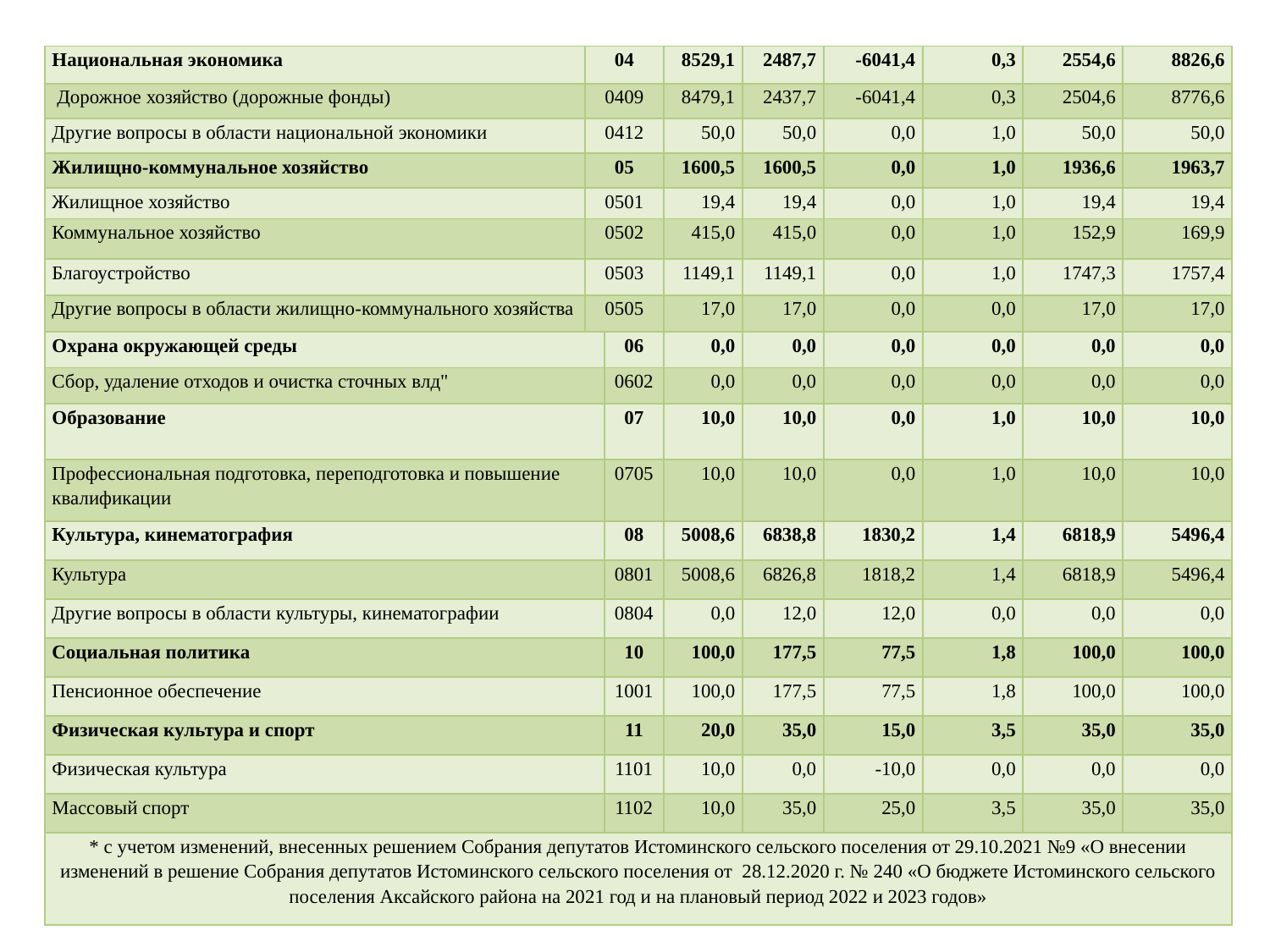

| Национальная экономика | 04 |  | 8529,1 | 2487,7 | -6041,4 | 0,3 | 2554,6 | 8826,6 |
| --- | --- | --- | --- | --- | --- | --- | --- | --- |
| Дорожное хозяйство (дорожные фонды) | 0409 |  | 8479,1 | 2437,7 | -6041,4 | 0,3 | 2504,6 | 8776,6 |
| Другие вопросы в области национальной экономики | 0412 |  | 50,0 | 50,0 | 0,0 | 1,0 | 50,0 | 50,0 |
| Жилищно-коммунальное хозяйство | 05 |  | 1600,5 | 1600,5 | 0,0 | 1,0 | 1936,6 | 1963,7 |
| Жилищное хозяйство | 0501 |  | 19,4 | 19,4 | 0,0 | 1,0 | 19,4 | 19,4 |
| Коммунальное хозяйство | 0502 |  | 415,0 | 415,0 | 0,0 | 1,0 | 152,9 | 169,9 |
| Благоустройство | 0503 |  | 1149,1 | 1149,1 | 0,0 | 1,0 | 1747,3 | 1757,4 |
| Другие вопросы в области жилищно-коммунального хозяйства | 0505 |  | 17,0 | 17,0 | 0,0 | 0,0 | 17,0 | 17,0 |
| Охрана окружающей среды |  | 06 | 0,0 | 0,0 | 0,0 | 0,0 | 0,0 | 0,0 |
| Сбор, удаление отходов и очистка сточных влд" |  | 0602 | 0,0 | 0,0 | 0,0 | 0,0 | 0,0 | 0,0 |
| Образование |  | 07 | 10,0 | 10,0 | 0,0 | 1,0 | 10,0 | 10,0 |
| Профессиональная подготовка, переподготовка и повышение квалификации |  | 0705 | 10,0 | 10,0 | 0,0 | 1,0 | 10,0 | 10,0 |
| Культура, кинематография |  | 08 | 5008,6 | 6838,8 | 1830,2 | 1,4 | 6818,9 | 5496,4 |
| Культура |  | 0801 | 5008,6 | 6826,8 | 1818,2 | 1,4 | 6818,9 | 5496,4 |
| Другие вопросы в области культуры, кинематографии |  | 0804 | 0,0 | 12,0 | 12,0 | 0,0 | 0,0 | 0,0 |
| Социальная политика |  | 10 | 100,0 | 177,5 | 77,5 | 1,8 | 100,0 | 100,0 |
| Пенсионное обеспечение |  | 1001 | 100,0 | 177,5 | 77,5 | 1,8 | 100,0 | 100,0 |
| Физическая культура и спорт |  | 11 | 20,0 | 35,0 | 15,0 | 3,5 | 35,0 | 35,0 |
| Физическая культура |  | 1101 | 10,0 | 0,0 | -10,0 | 0,0 | 0,0 | 0,0 |
| Массовый спорт |  | 1102 | 10,0 | 35,0 | 25,0 | 3,5 | 35,0 | 35,0 |
| \* с учетом изменений, внесенных решением Собрания депутатов Истоминского сельского поселения от 29.10.2021 №9 «О внесении изменений в решение Собрания депутатов Истоминского сельского поселения от 28.12.2020 г. № 240 «О бюджете Истоминского сельского поселения Аксайского района на 2021 год и на плановый период 2022 и 2023 годов» |  |  |  |  |  |  |  |  |